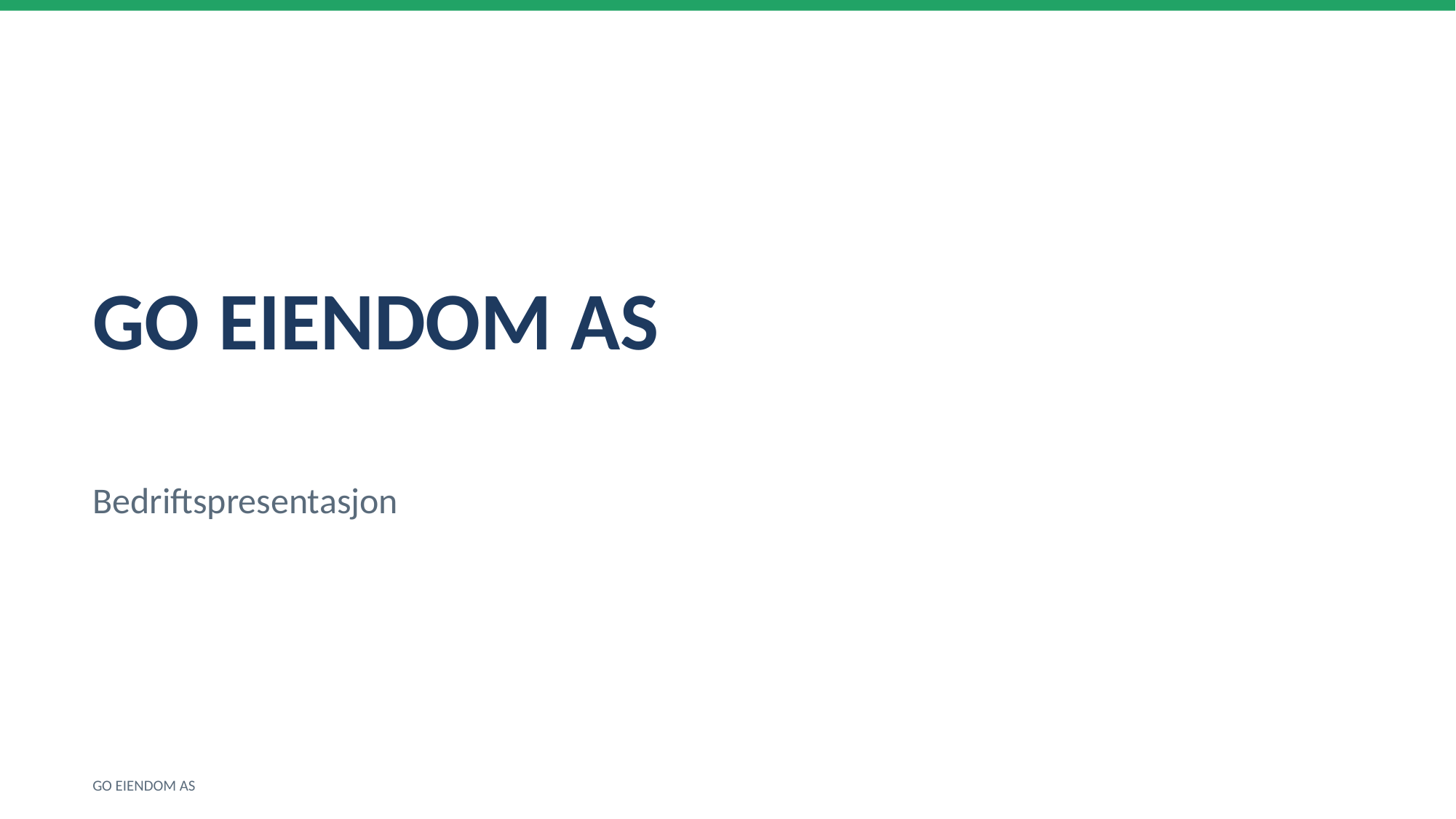

GO EIENDOM AS
Bedriftspresentasjon
GO EIENDOM AS